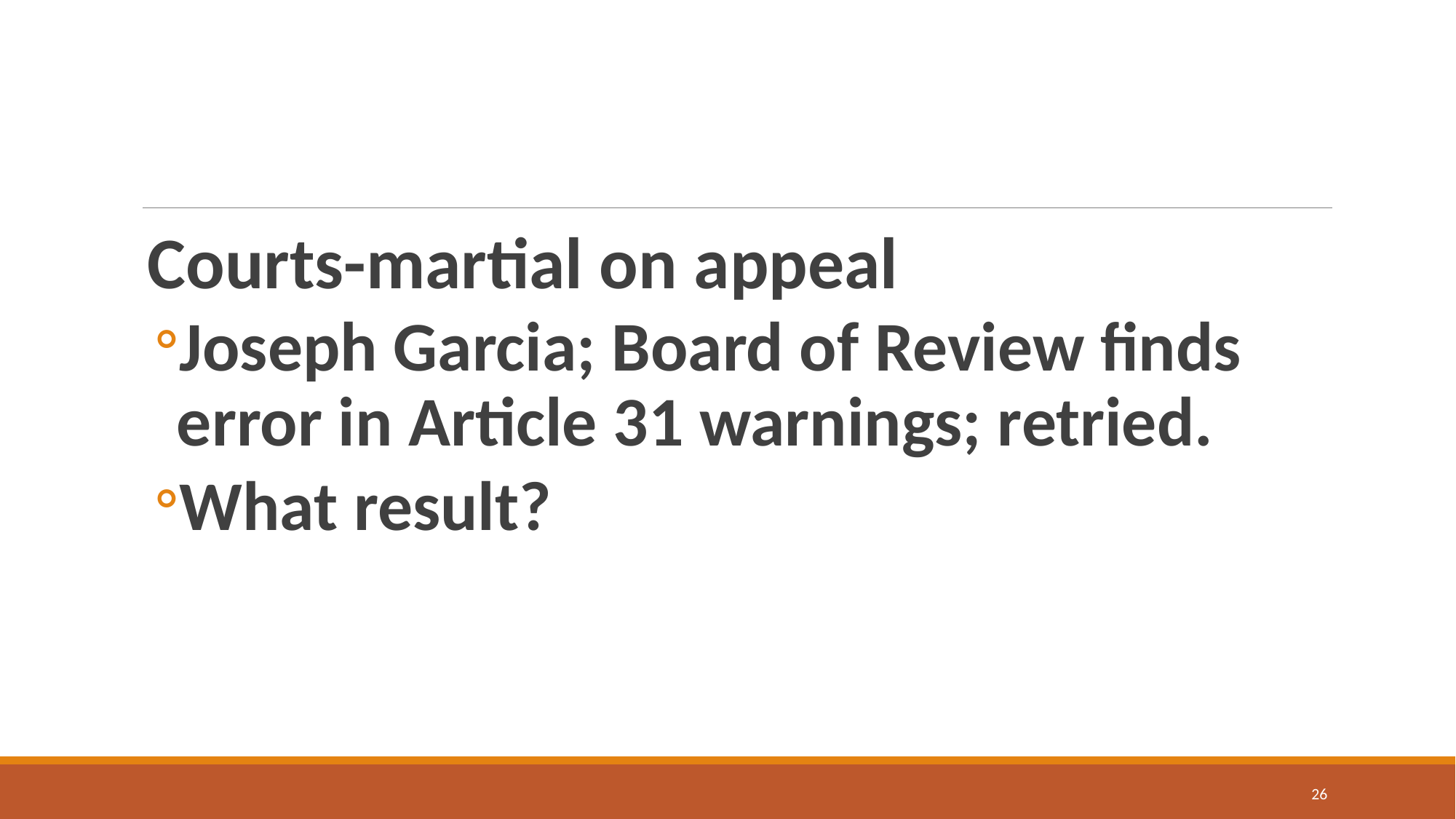

#
Courts-martial on appeal
Joseph Garcia; Board of Review finds error in Article 31 warnings; retried.
What result?

26